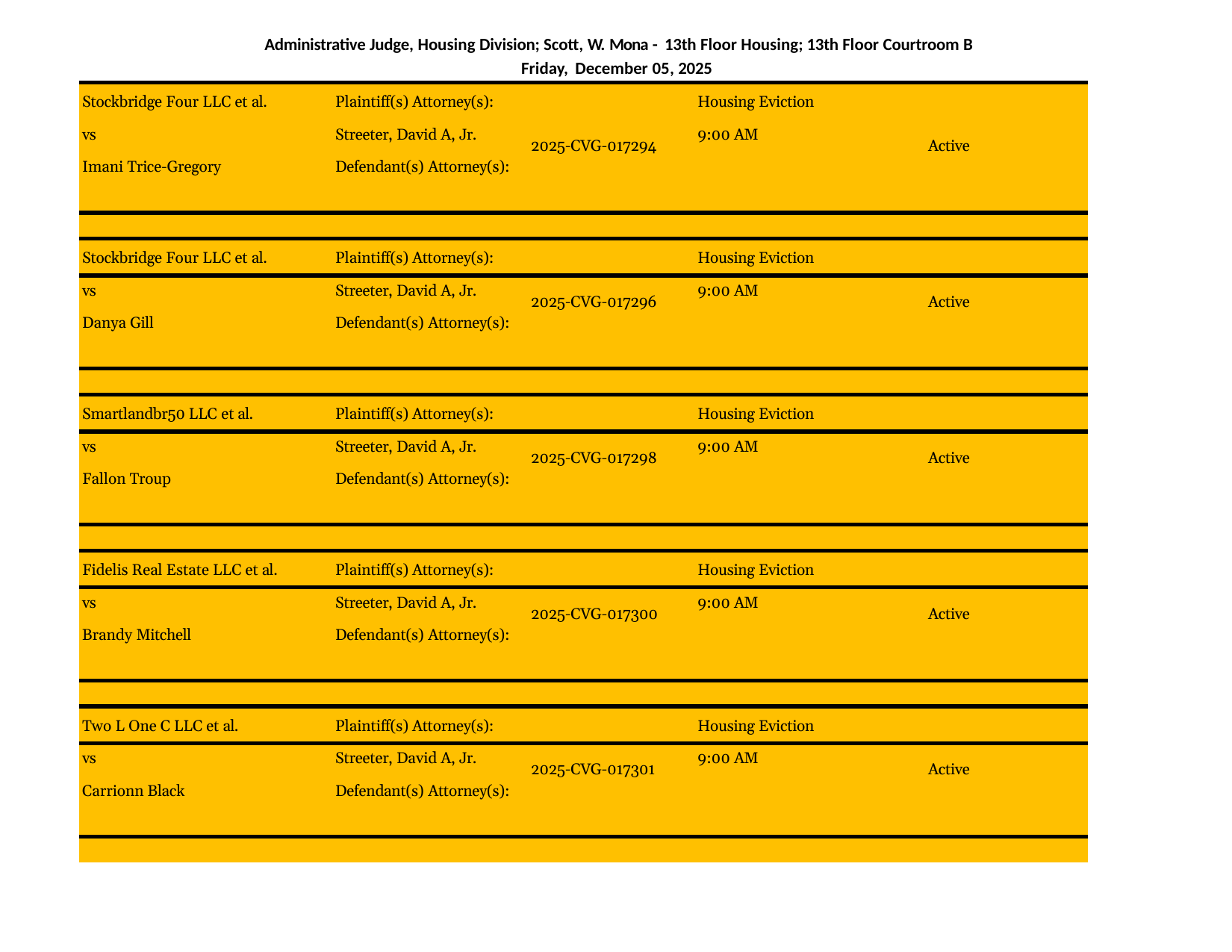

Administrative Judge, Housing Division; Scott, W. Mona - 13th Floor Housing; 13th Floor Courtroom B Friday, December 05, 2025
| Stockbridge Four LLC et al. | Plaintiff(s) Attorney(s): |  | Housing Eviction |  |
| --- | --- | --- | --- | --- |
| vs | Streeter, David A, Jr. | 2025-CVG-017294 | 9:00 AM | Active |
| Imani Trice-Gregory | Defendant(s) Attorney(s): |  |  |  |
|  |  |  |  |  |
| Stockbridge Four LLC et al. | Plaintiff(s) Attorney(s): |  | Housing Eviction |  |
| vs | Streeter, David A, Jr. | 2025-CVG-017296 | 9:00 AM | Active |
| Danya Gill | Defendant(s) Attorney(s): |  |  |  |
|  |  |  |  |  |
| Smartlandbr50 LLC et al. | Plaintiff(s) Attorney(s): |  | Housing Eviction |  |
| vs | Streeter, David A, Jr. | 2025-CVG-017298 | 9:00 AM | Active |
| Fallon Troup | Defendant(s) Attorney(s): |  |  |  |
|  |  |  |  |  |
| Fidelis Real Estate LLC et al. | Plaintiff(s) Attorney(s): |  | Housing Eviction |  |
| vs | Streeter, David A, Jr. | 2025-CVG-017300 | 9:00 AM | Active |
| Brandy Mitchell | Defendant(s) Attorney(s): |  |  |  |
|  |  |  |  |  |
| Two L One C LLC et al. | Plaintiff(s) Attorney(s): |  | Housing Eviction |  |
| vs | Streeter, David A, Jr. | 2025-CVG-017301 | 9:00 AM | Active |
| Carrionn Black | Defendant(s) Attorney(s): |  |  |  |
|  |  |  |  |  |